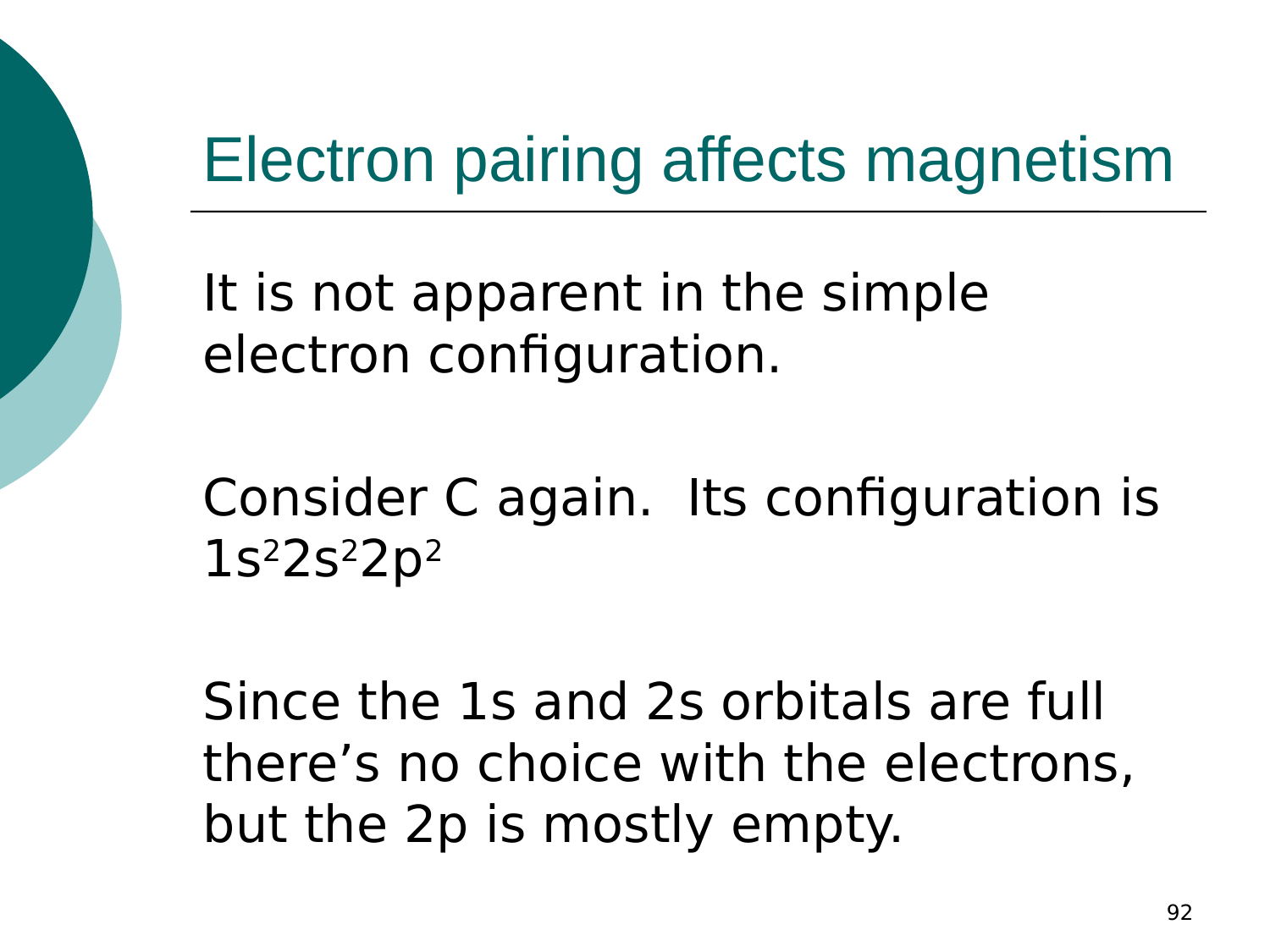

# Electron pairing affects magnetism
It is not apparent in the simple electron configuration.

Consider C again.  Its configuration is 1s22s22p2

Since the 1s and 2s orbitals are full there’s no choice with the electrons, but the 2p is mostly empty.
92